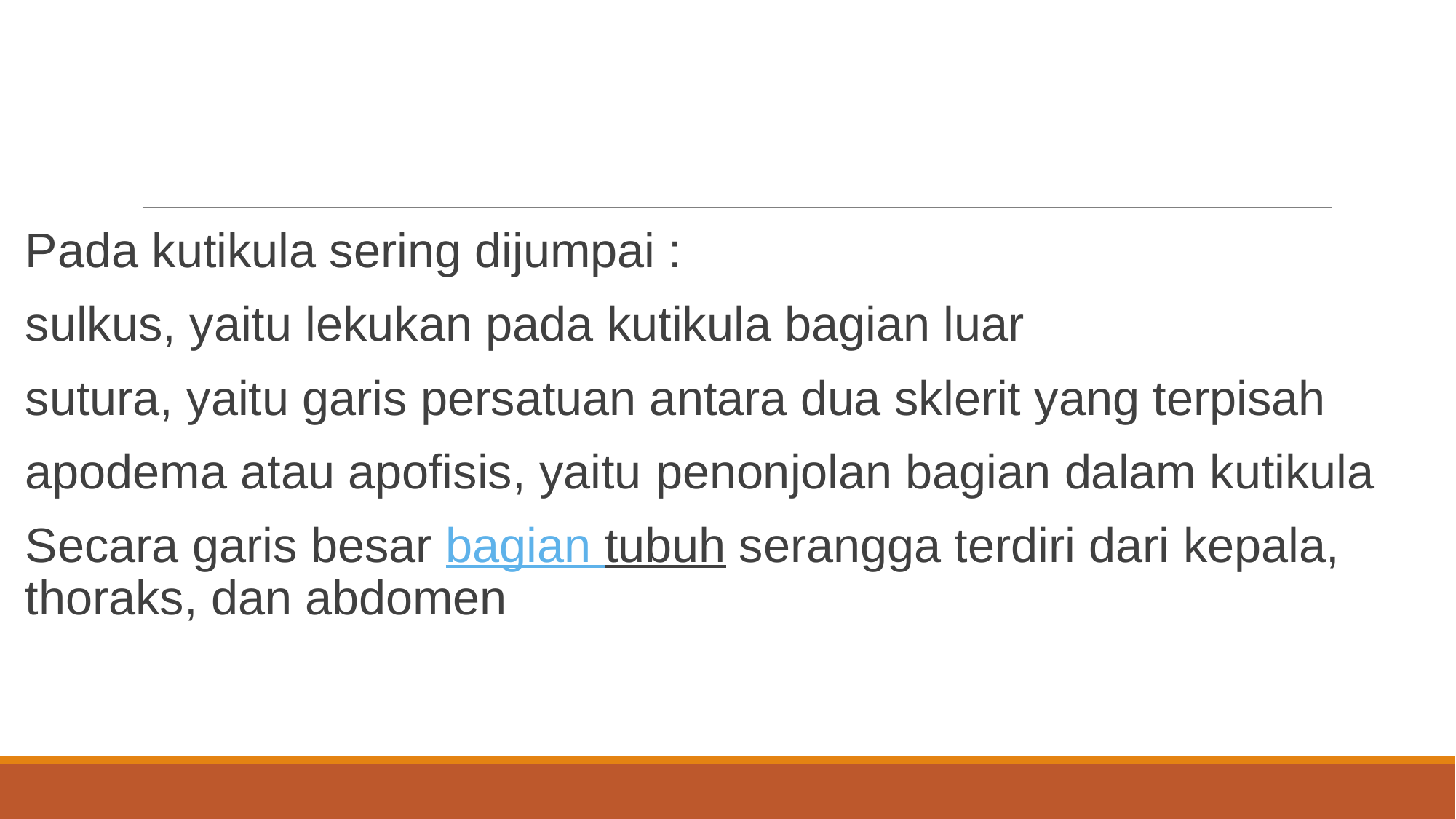

Pada kutikula sering dijumpai :
sulkus, yaitu lekukan pada kutikula bagian luar
sutura, yaitu garis persatuan antara dua sklerit yang terpisah
apodema atau apofisis, yaitu penonjolan bagian dalam kutikula
Secara garis besar bagian tubuh serangga terdiri dari kepala, thoraks, dan abdomen